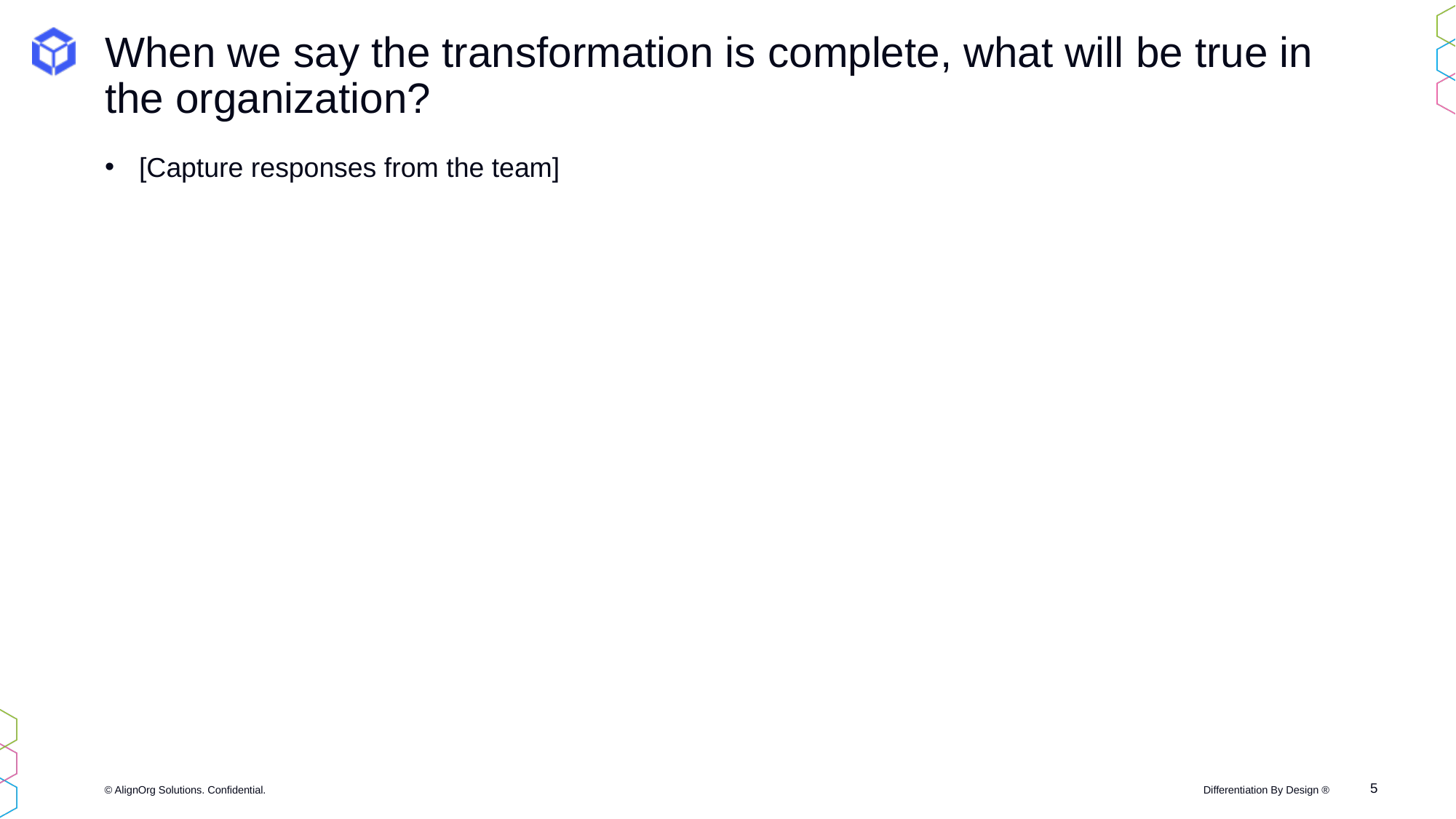

# When we say the transformation is complete, what will be true in the organization?
[Capture responses from the team]